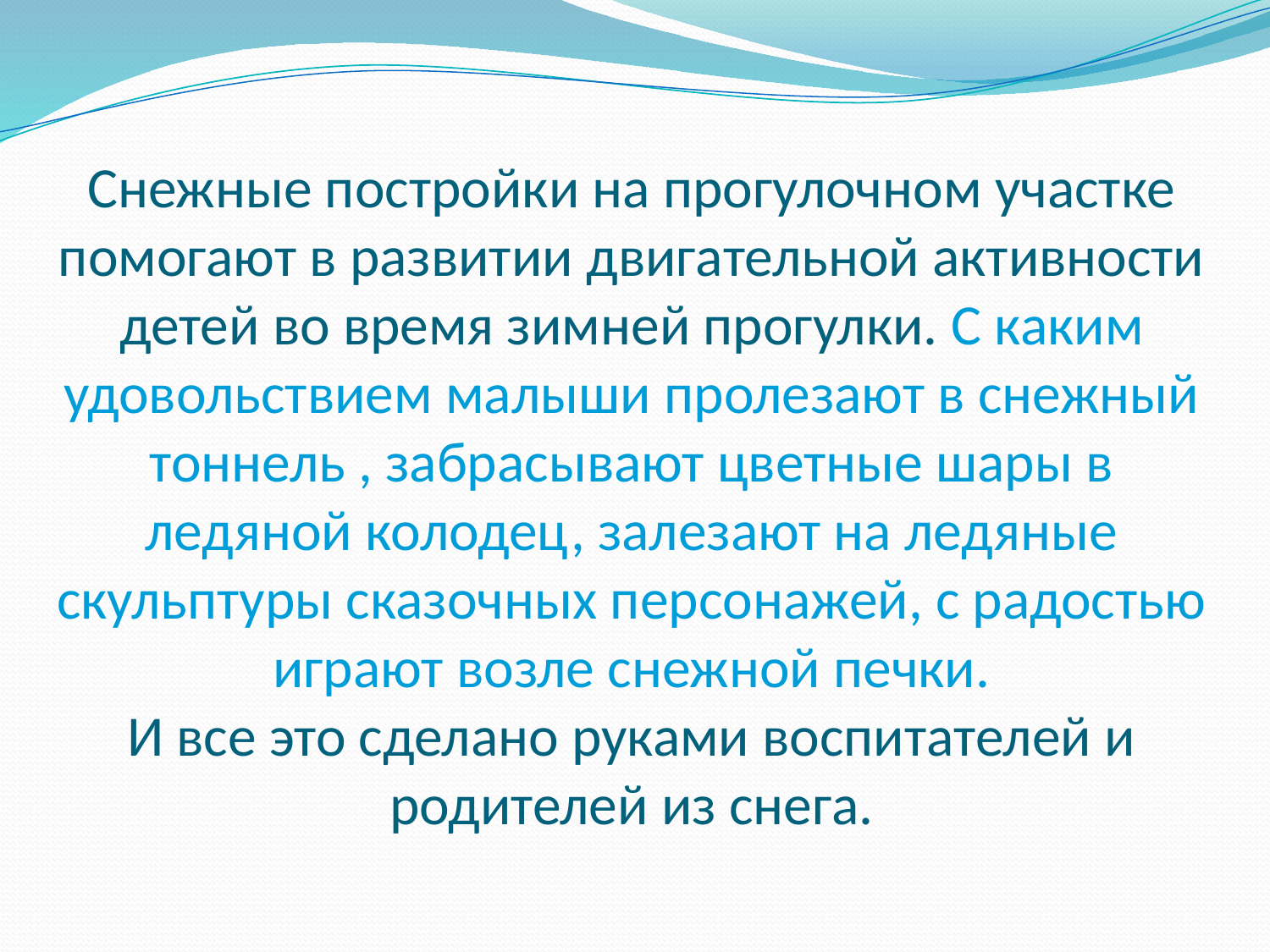

# Снежные постройки на прогулочном участке помогают в развитии двигательной активности детей во время зимней прогулки. С каким удовольствием малыши пролезают в снежный тоннель , забрасывают цветные шары в ледяной колодец, залезают на ледяные скульптуры сказочных персонажей, с радостью играют возле снежной печки. И все это сделано руками воспитателей и родителей из снега.